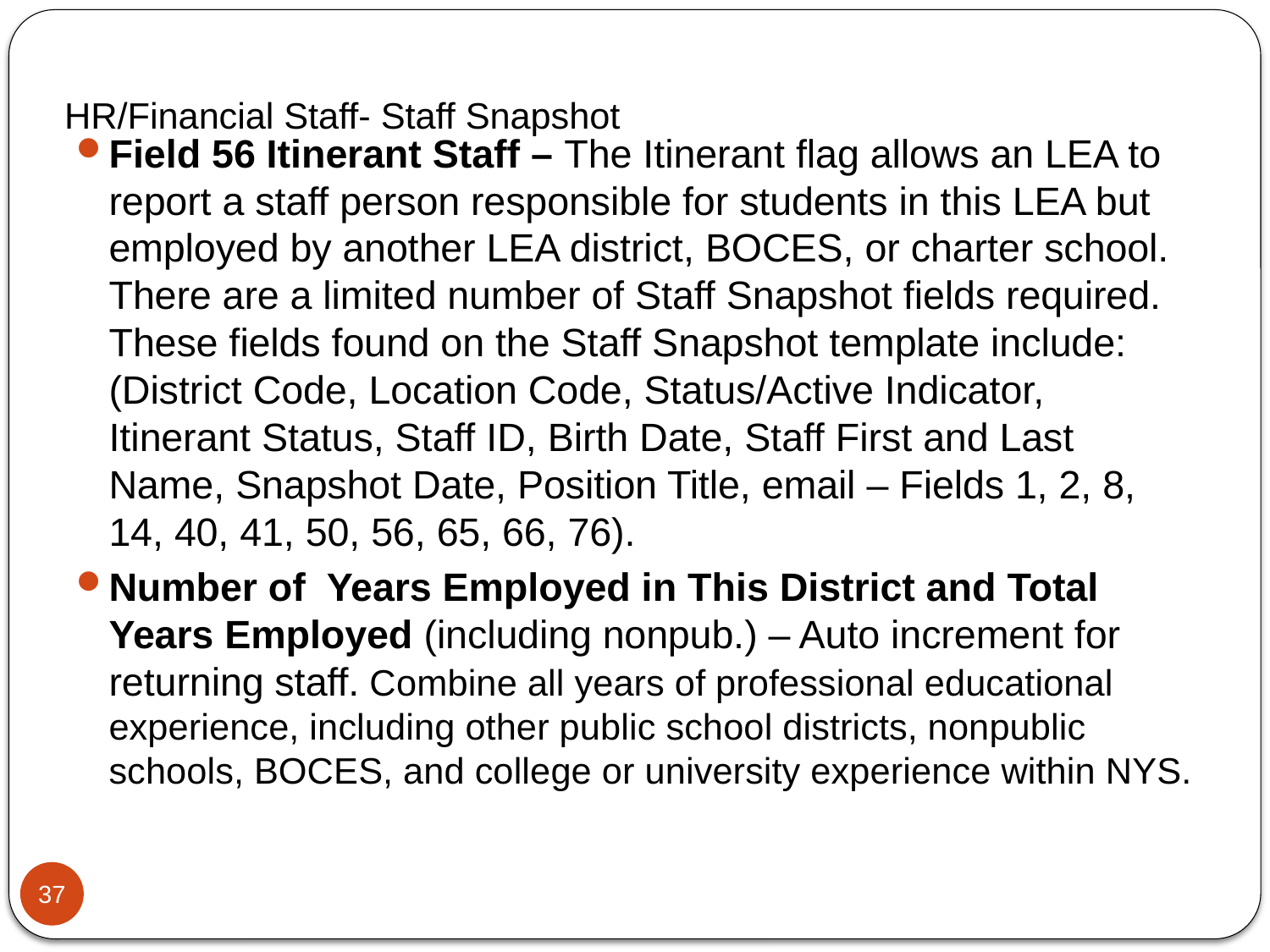

# HR/Financial Staff- Staff Snapshot
Field 56 Itinerant Staff – The Itinerant flag allows an LEA to report a staff person responsible for students in this LEA but employed by another LEA district, BOCES, or charter school. There are a limited number of Staff Snapshot fields required. These fields found on the Staff Snapshot template include: (District Code, Location Code, Status/Active Indicator, Itinerant Status, Staff ID, Birth Date, Staff First and Last Name, Snapshot Date, Position Title, email – Fields 1, 2, 8, 14, 40, 41, 50, 56, 65, 66, 76).
Number of  Years Employed in This District and Total Years Employed (including nonpub.) – Auto increment for returning staff. Combine all years of professional educational experience, including other public school districts, nonpublic schools, BOCES, and college or university experience within NYS.

37